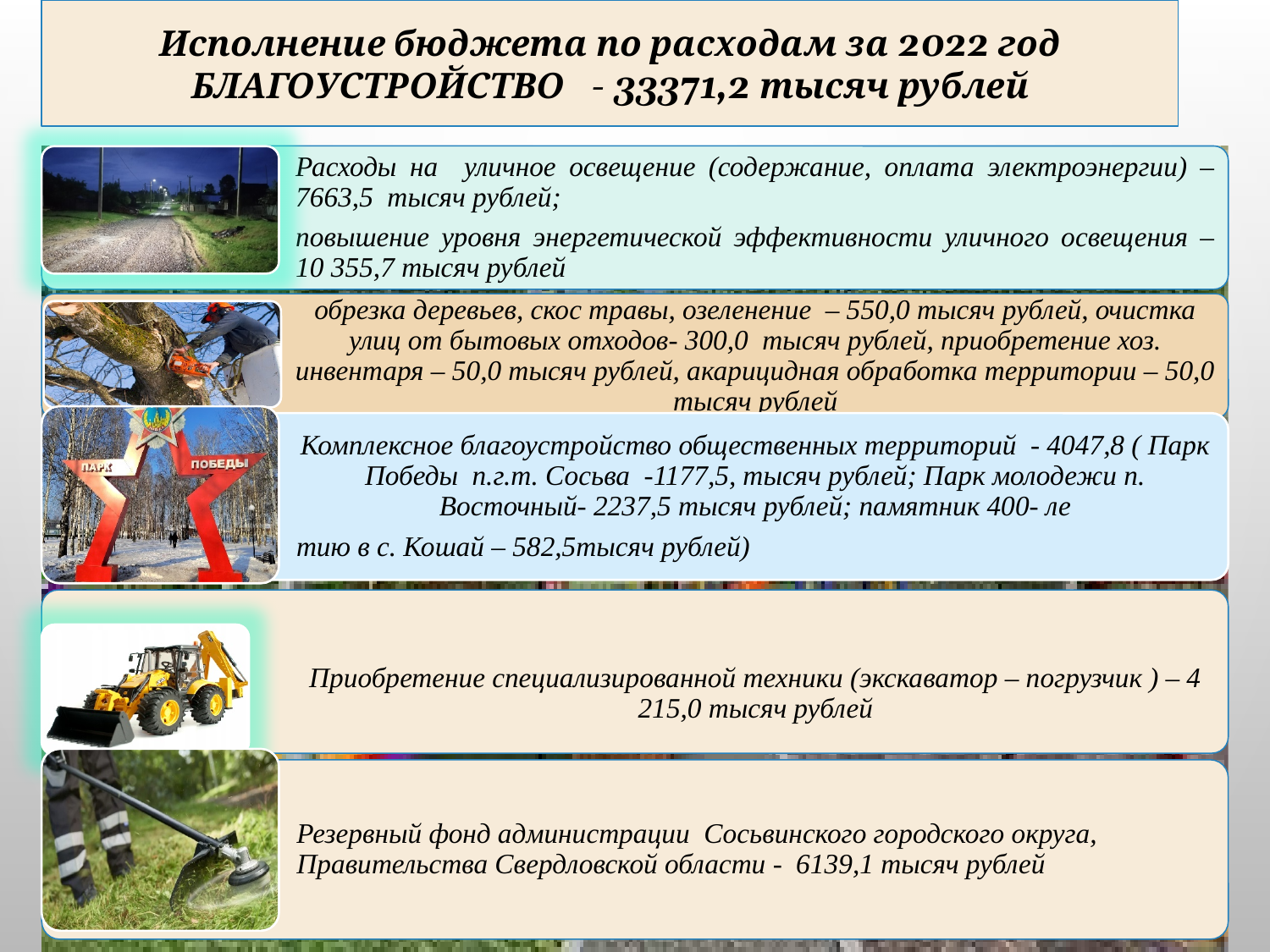

Исполнение бюджета по расходам за 2022 год
БЛАГОУСТРОЙСТВО   - 33371,2 тысяч рублей

Расходы на  уличное освещение (содержание, оплата электроэнергии) – 7663,5  тысяч рублей;
повышение уровня энергетической эффективности уличного освещения – 10 355,7 тысяч рублей

обрезка деревьев, скос травы, озеленение  – 550,0 тысяч рублей, очистка улиц от бытовых отходов- 300,0  тысяч рублей, приобретение хоз. инвентаря – 50,0 тысяч рублей, акарицидная обработка территории – 50,0 тысяч рублей
Комплексное благоустройство общественных территорий  - 4047,8 ( Парк Победы  п.г.т. Сосьва  -1177,5, тысяч рублей; Парк молодежи п. Восточный- 2237,5 тысяч рублей; памятник 400- ле
тию в с. Кошай – 582,5тысяч рублей)

Приобретение специализированной техники (экскаватор – погрузчик ) – 4 215,0 тысяч рублей
Резервный фонд администрации  Сосьвинского городского округа, Правительства Свердловской области -  6139,1 тысяч рублей